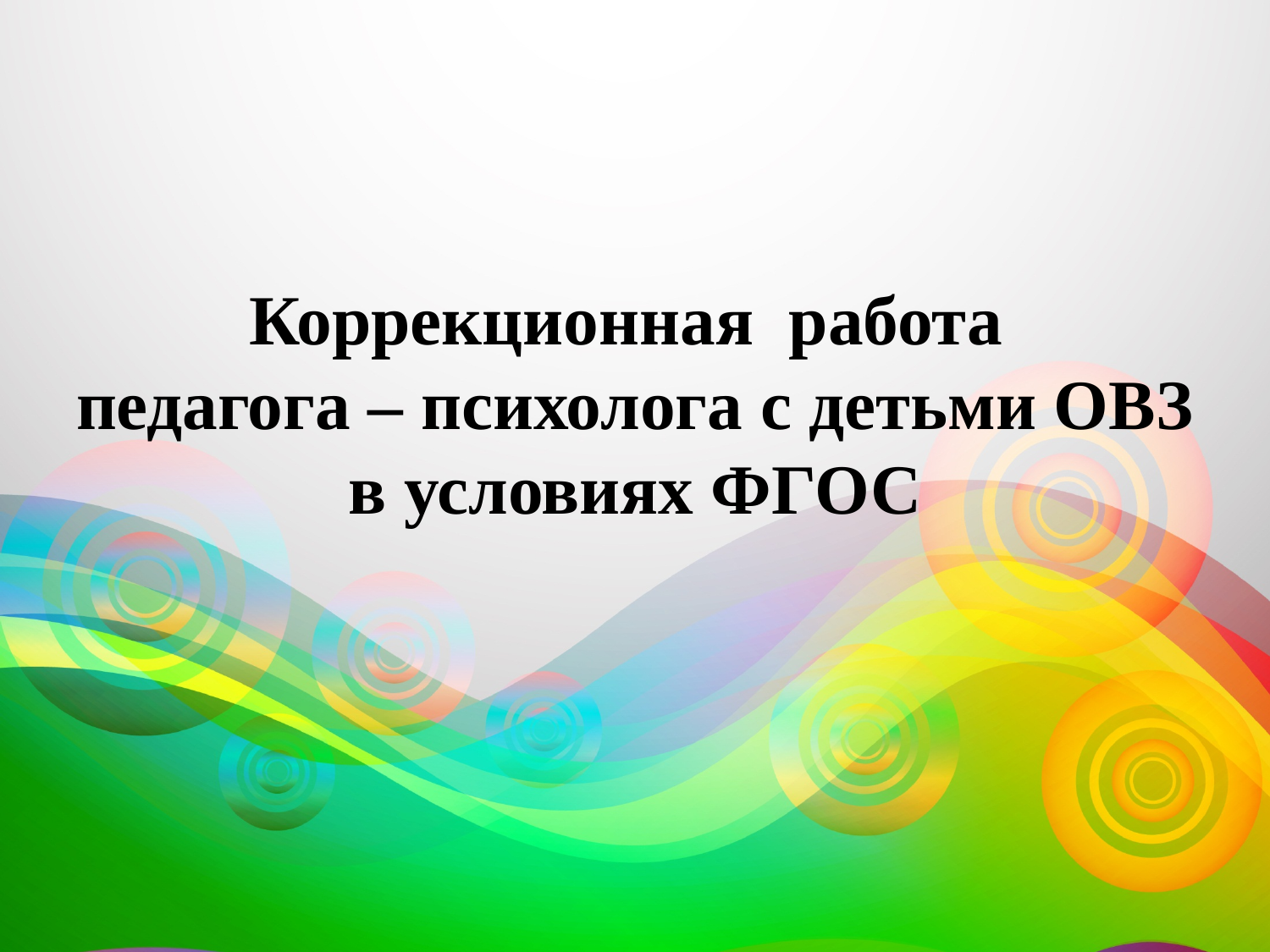

# Коррекционная  работа педагога – психолога с детьми ОВЗ в условиях ФГОС